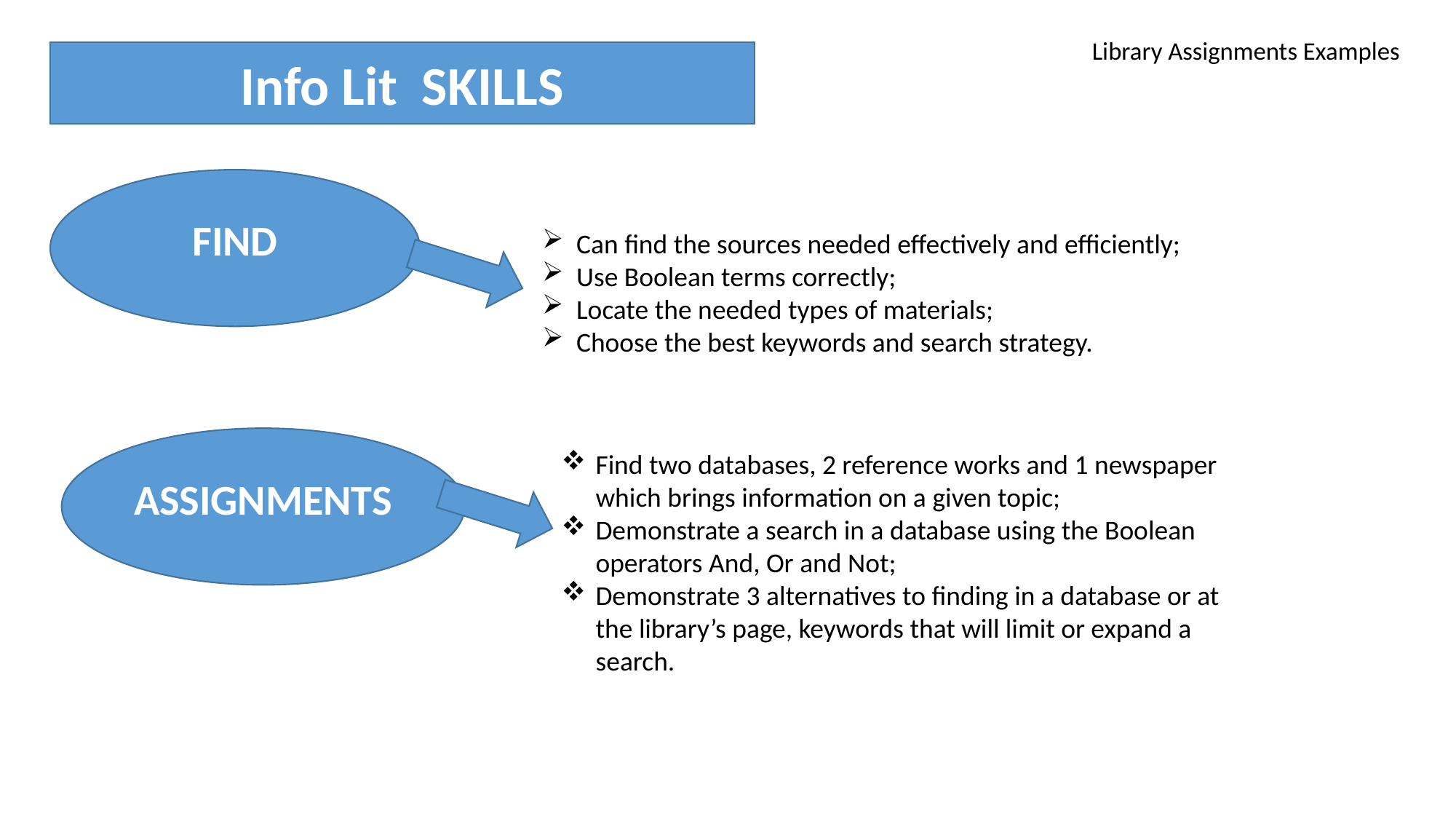

# Library Assignments Examples
Info Lit  SKILLS
FIND
Can find the sources needed effectively and efficiently;
Use Boolean terms correctly;
Locate the needed types of materials;
Choose the best keywords and search strategy.

ASSIGNMENTS
Find two databases, 2 reference works and 1 newspaper which brings information on a given topic;
Demonstrate a search in a database using the Boolean operators And, Or and Not;
Demonstrate 3 alternatives to finding in a database or at the library’s page, keywords that will limit or expand a search.